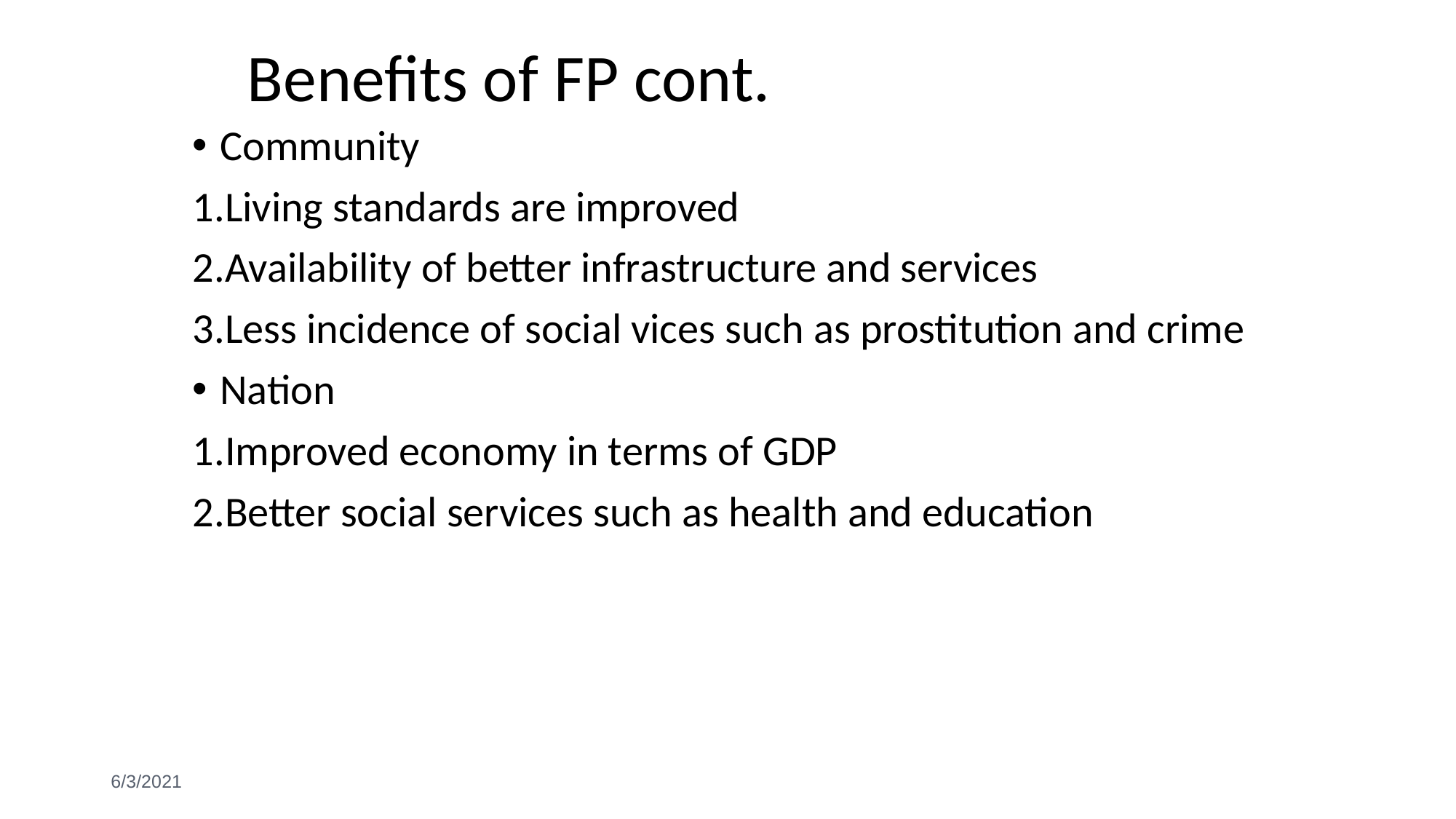

# Benefits of FP cont.
Community
Living standards are improved
Availability of better infrastructure and services
Less incidence of social vices such as prostitution and crime
Nation
Improved economy in terms of GDP
Better social services such as health and education

6/3/2021
6